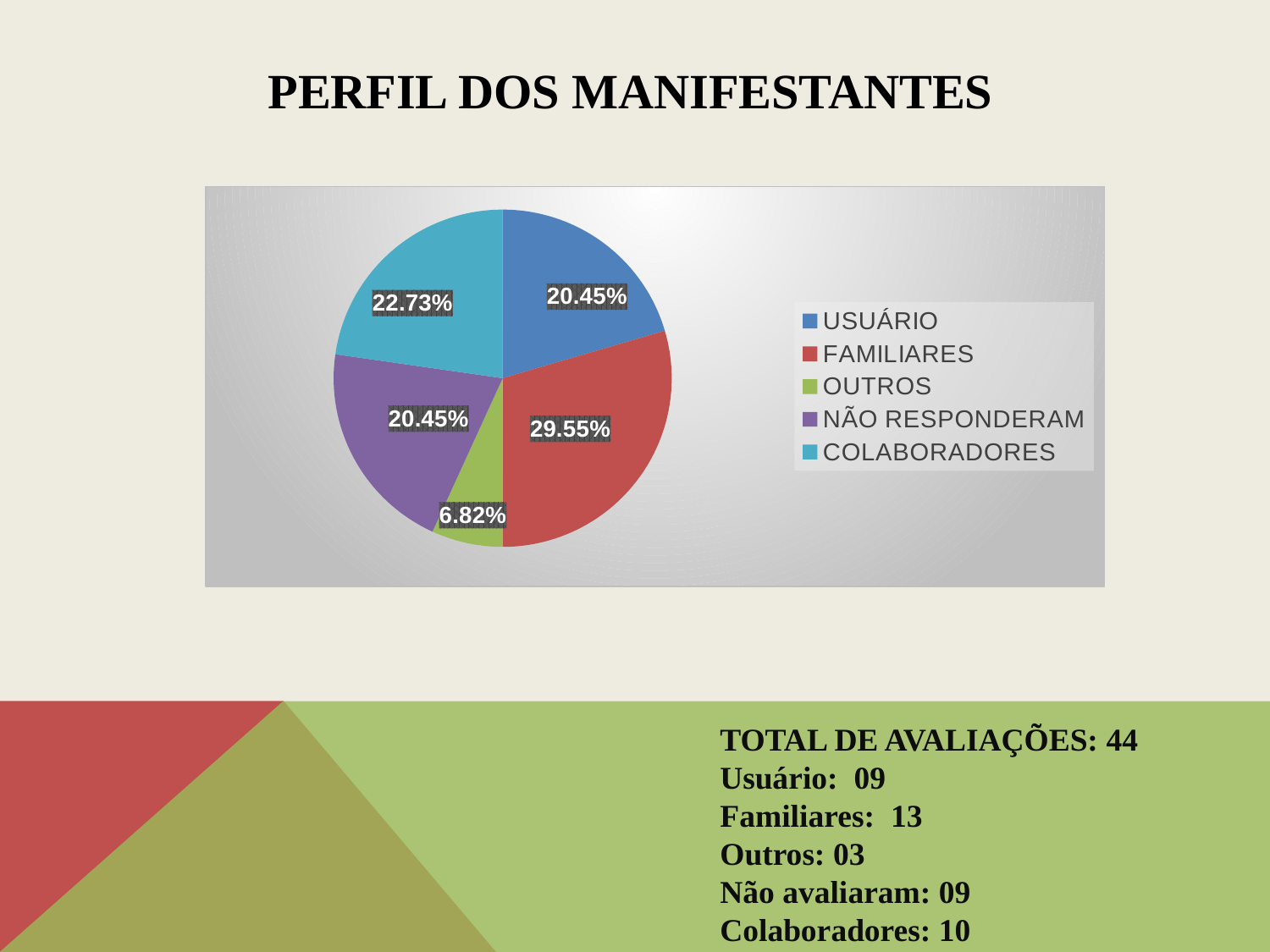

# PERFIL DOS MANIFESTANTES

### Chart

| Category | VALORES TOTAIS 60 |
|---|---|
| USUÁRIO | 9.0 |
| FAMILIARES | 13.0 |
| OUTROS | 3.0 |
| NÃO RESPONDERAM | 9.0 |
| COLABORADORES | 10.0 |
TOTAL DE AVALIAÇÕES: 44
Usuário:  09
Familiares:  13
Outros: 03
Não avaliaram: 09
Colaboradores: 10